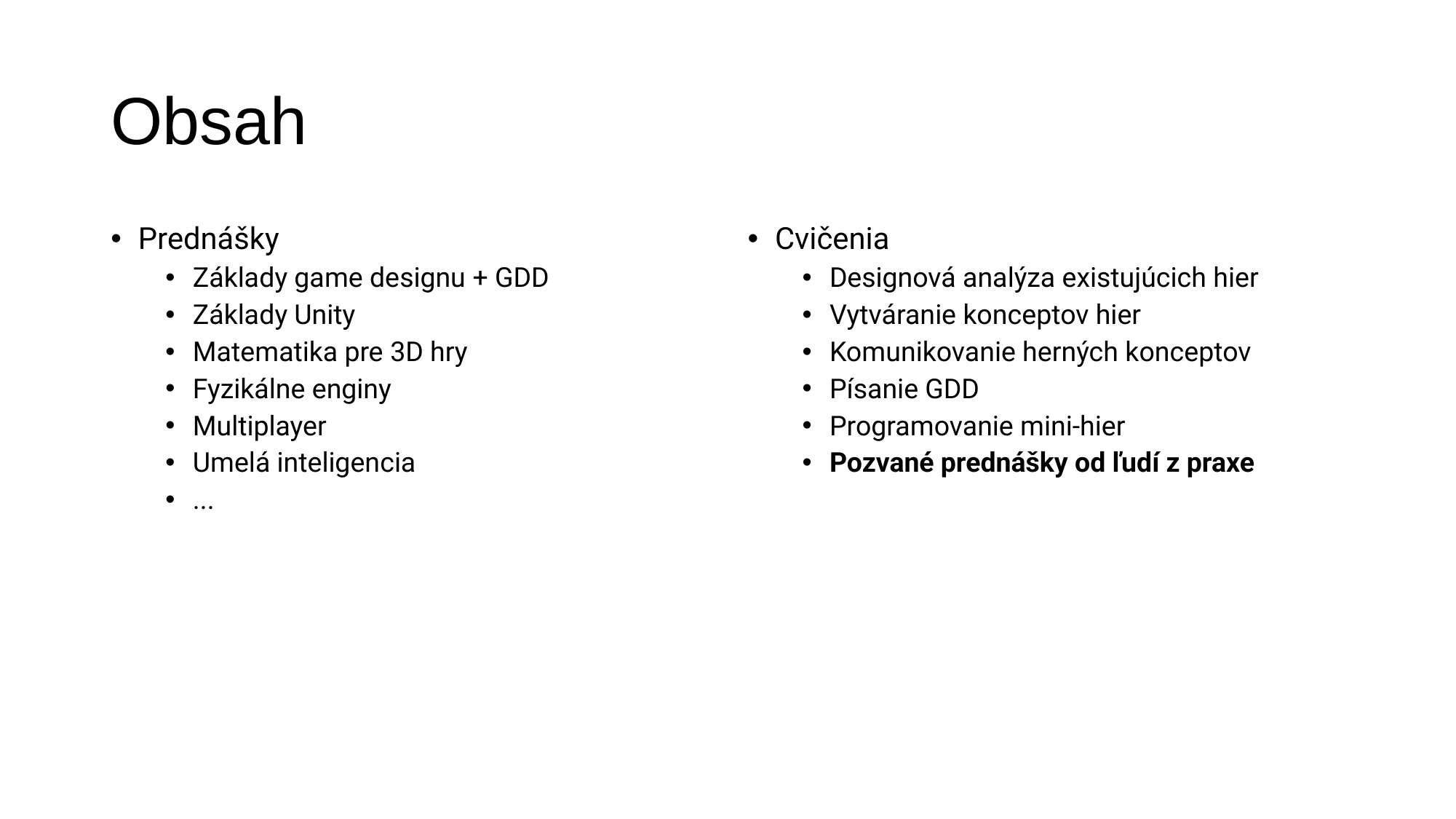

# Obsah
Prednášky
Základy game designu + GDD
Základy Unity
Matematika pre 3D hry
Fyzikálne enginy
Multiplayer
Umelá inteligencia
...

Cvičenia
Designová analýza existujúcich hier
Vytváranie konceptov hier
Komunikovanie herných konceptov
Písanie GDD
Programovanie mini-hier
Pozvané prednášky od ľudí z praxe